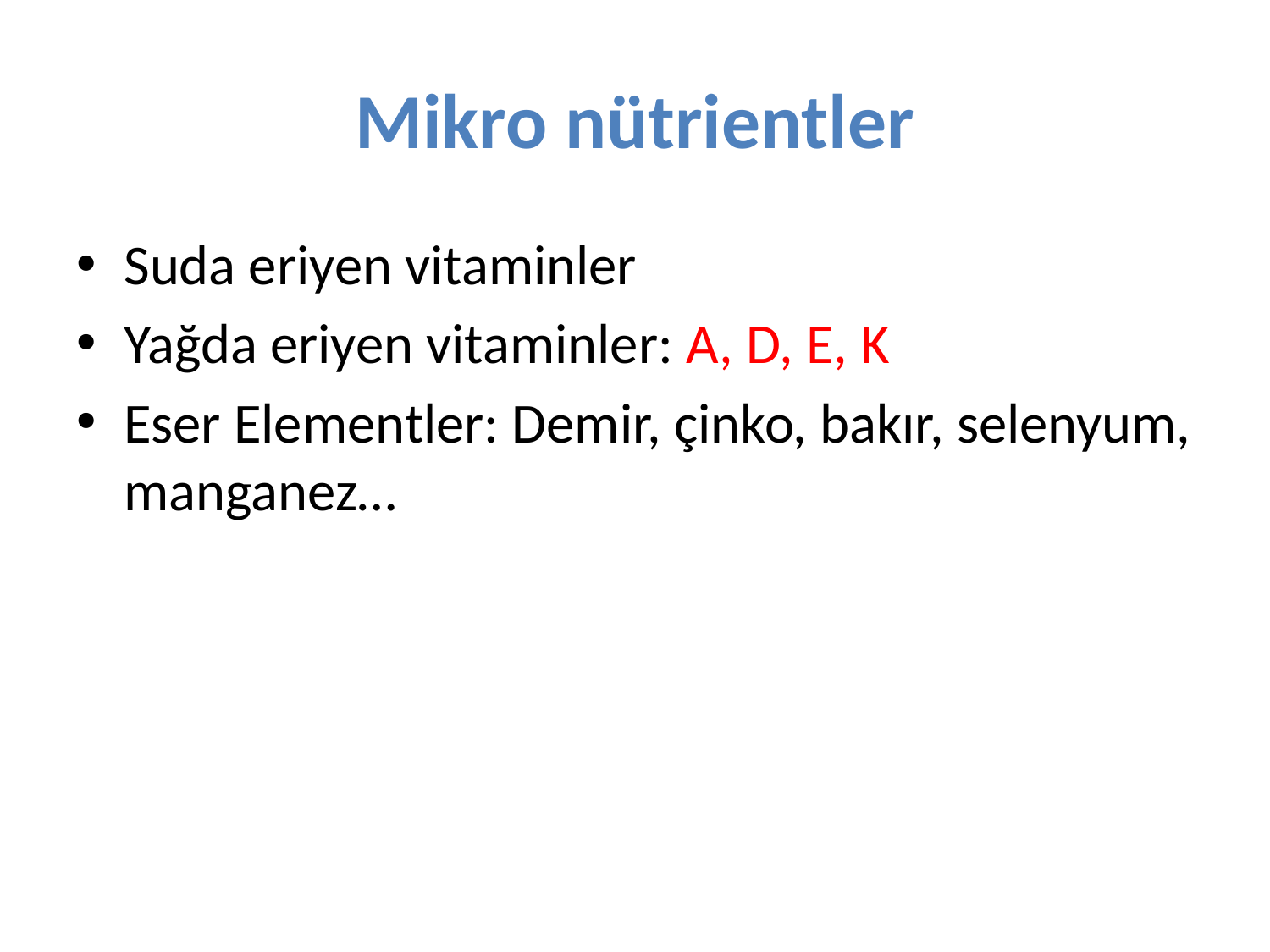

# Mikro nütrientler
Suda eriyen vitaminler
Yağda eriyen vitaminler: A, D, E, K
Eser Elementler: Demir, çinko, bakır, selenyum, manganez…